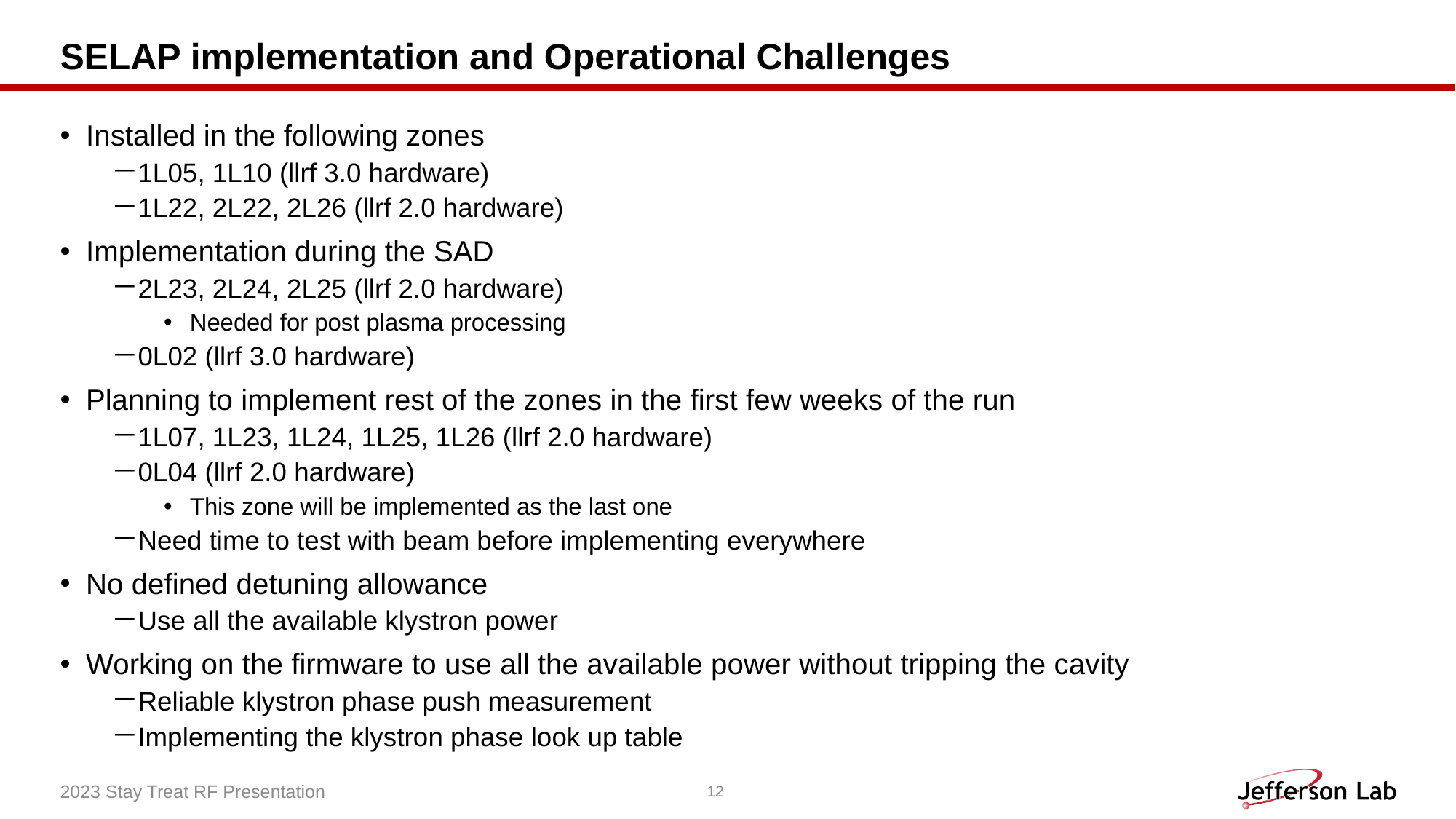

# SELAP implementation and Operational Challenges
Installed in the following zones
1L05, 1L10 (llrf 3.0 hardware)
1L22, 2L22, 2L26 (llrf 2.0 hardware)
Implementation during the SAD
2L23, 2L24, 2L25 (llrf 2.0 hardware)
Needed for post plasma processing
0L02 (llrf 3.0 hardware)
Planning to implement rest of the zones in the first few weeks of the run
1L07, 1L23, 1L24, 1L25, 1L26 (llrf 2.0 hardware)
0L04 (llrf 2.0 hardware)
This zone will be implemented as the last one
Need time to test with beam before implementing everywhere
No defined detuning allowance
Use all the available klystron power
Working on the firmware to use all the available power without tripping the cavity
Reliable klystron phase push measurement
Implementing the klystron phase look up table

2023 Stay Treat RF Presentation
12